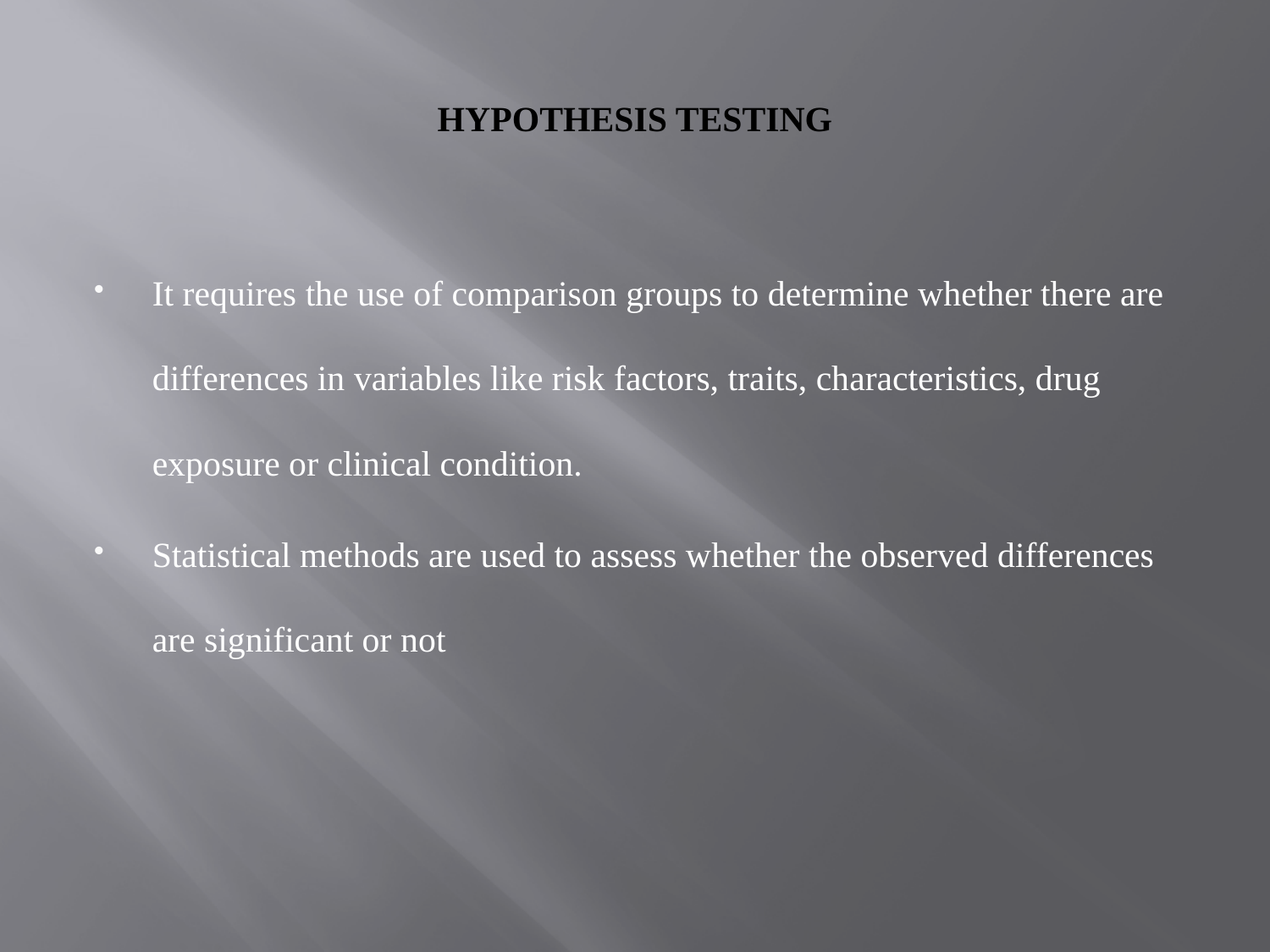

# HYPOTHESIS TESTING
It requires the use of comparison groups to determine whether there are differences in variables like risk factors, traits, characteristics, drug exposure or clinical condition.
Statistical methods are used to assess whether the observed differences are significant or not